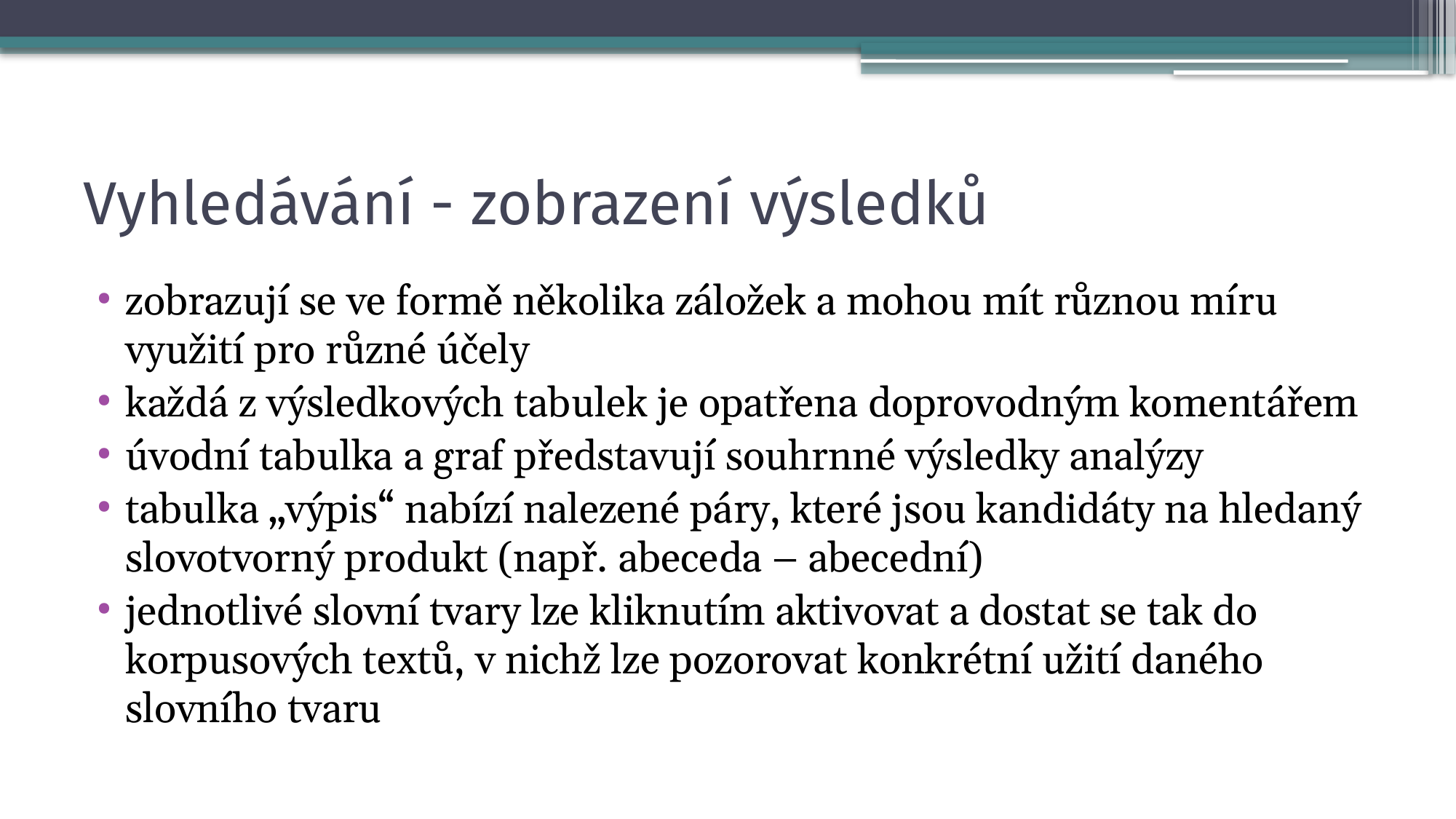

# Vyhledávání - zobrazení výsledků
zobrazují se ve formě několika záložek a mohou mít různou míru využití pro různé účely
každá z výsledkových tabulek je opatřena doprovodným komentářem
úvodní tabulka a graf představují souhrnné výsledky analýzy
tabulka „výpis“ nabízí nalezené páry, které jsou kandidáty na hledaný slovotvorný produkt (např. abeceda – abecední)
jednotlivé slovní tvary lze kliknutím aktivovat a dostat se tak do korpusových textů, v nichž lze pozorovat konkrétní užití daného slovního tvaru